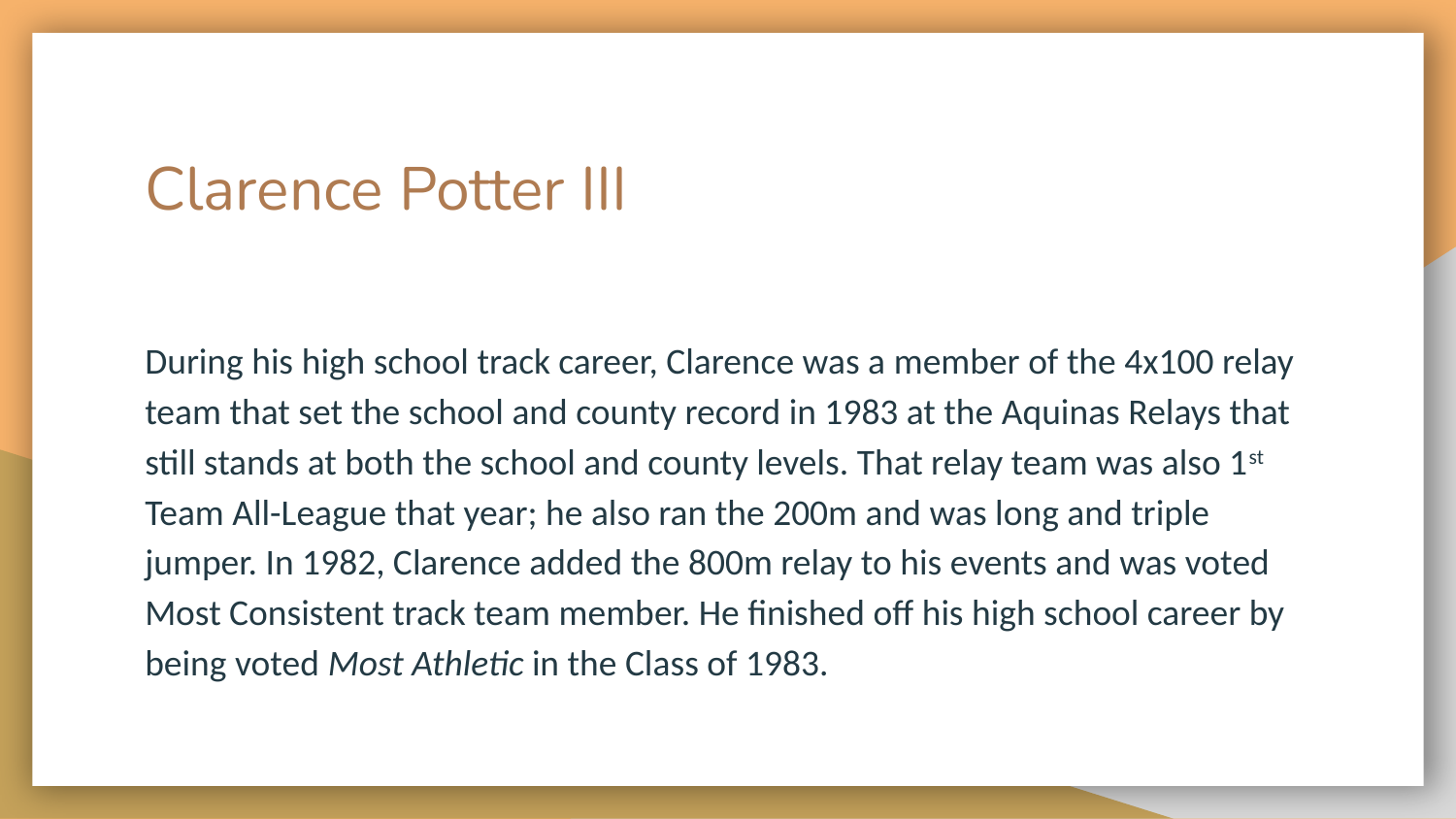

# Clarence Potter III
During his high school track career, Clarence was a member of the 4x100 relay team that set the school and county record in 1983 at the Aquinas Relays that still stands at both the school and county levels. That relay team was also 1st Team All-League that year; he also ran the 200m and was long and triple jumper. In 1982, Clarence added the 800m relay to his events and was voted Most Consistent track team member. He finished off his high school career by being voted Most Athletic in the Class of 1983.